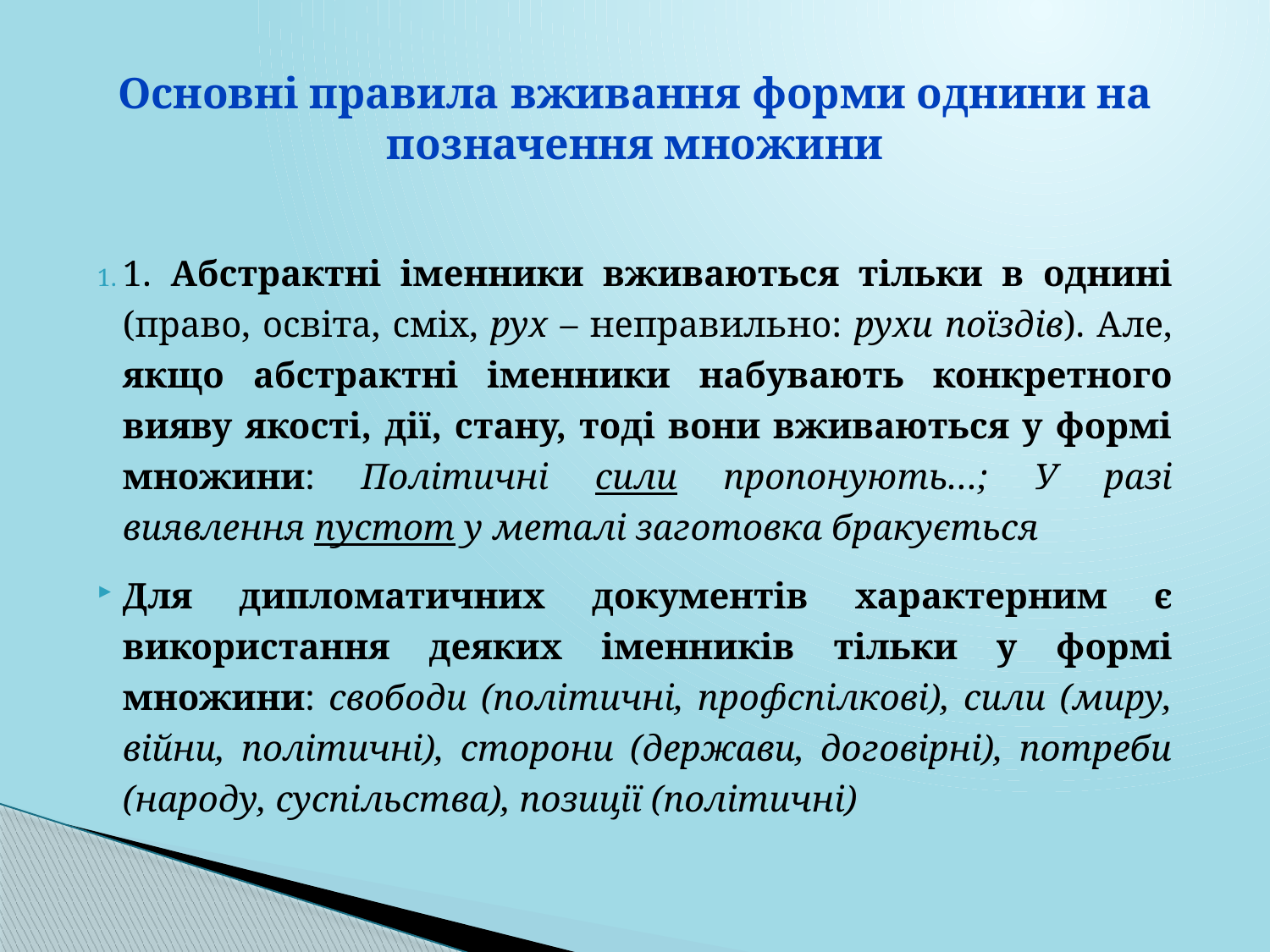

# Основні правила вживання форми однини на позначення множини
1. Абстрактні іменники вживаються тільки в однині (право, освіта, сміх, рух – неправильно: рухи поїздів). Але, якщо абстрактні іменники набувають конкретного вияву якості, дії, стану, тоді вони вживаються у формі множини: Політичні сили пропонують…; У разі виявлення пустот у металі заготовка бракується
Для дипломатичних документів характерним є використання деяких іменників тільки у формі множини: свободи (політичні, профспілкові), сили (миру, війни, політичні), сторони (держави, договірні), потреби (народу, суспільства), позиції (політичні)